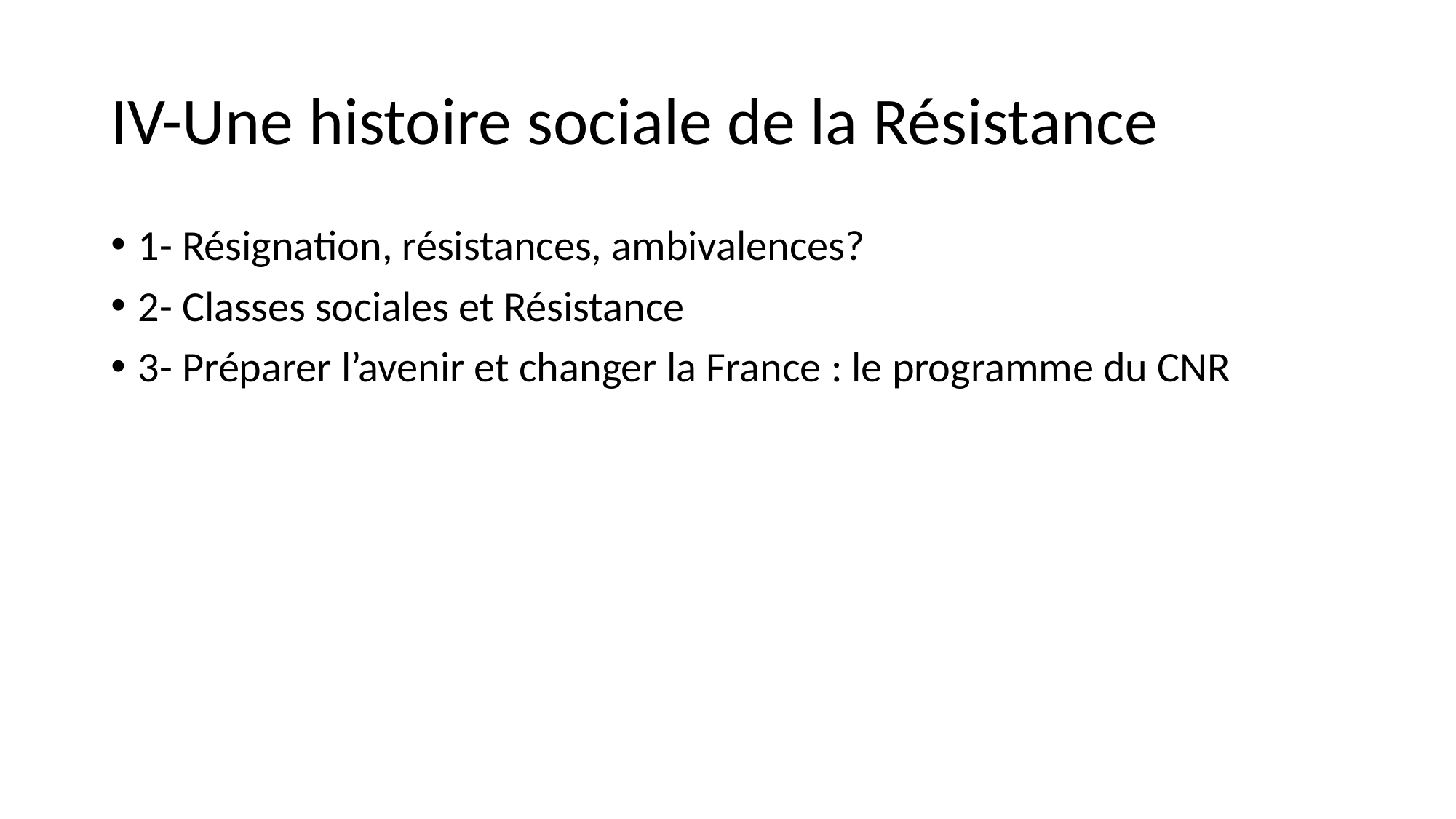

# IV-Une histoire sociale de la Résistance
1- Résignation, résistances, ambivalences?
2- Classes sociales et Résistance
3- Préparer l’avenir et changer la France : le programme du CNR